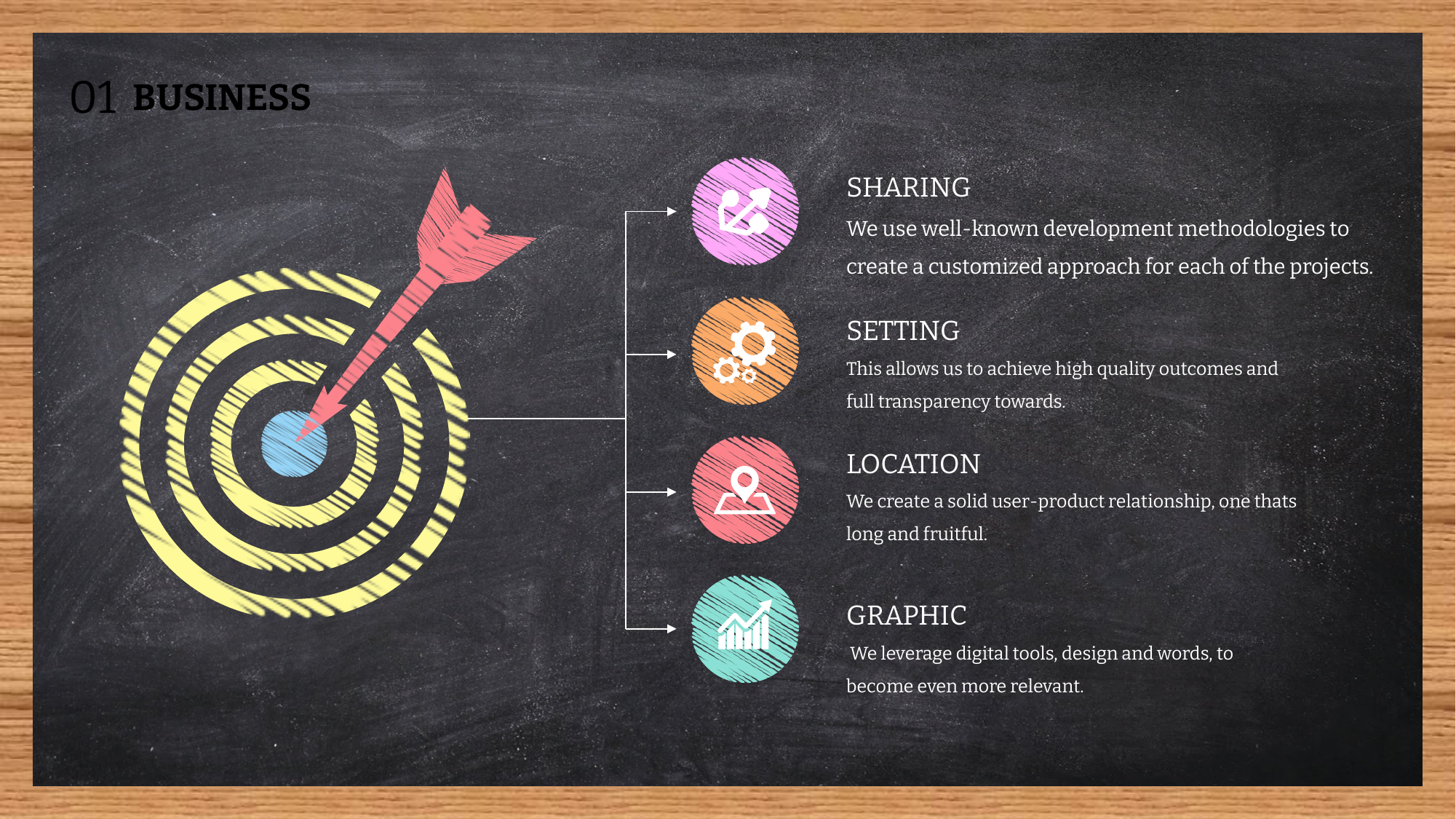

01
BUSINESS
SHARING
We use well-known development methodologies to create a customized approach for each of the projects.

SETTING
This allows us to achieve high quality outcomes and full transparency towards.

LOCATION
We create a solid user-product relationship, one thats long and fruitful.

GRAPHIC
 We leverage digital tools, design and words, to become even more relevant.